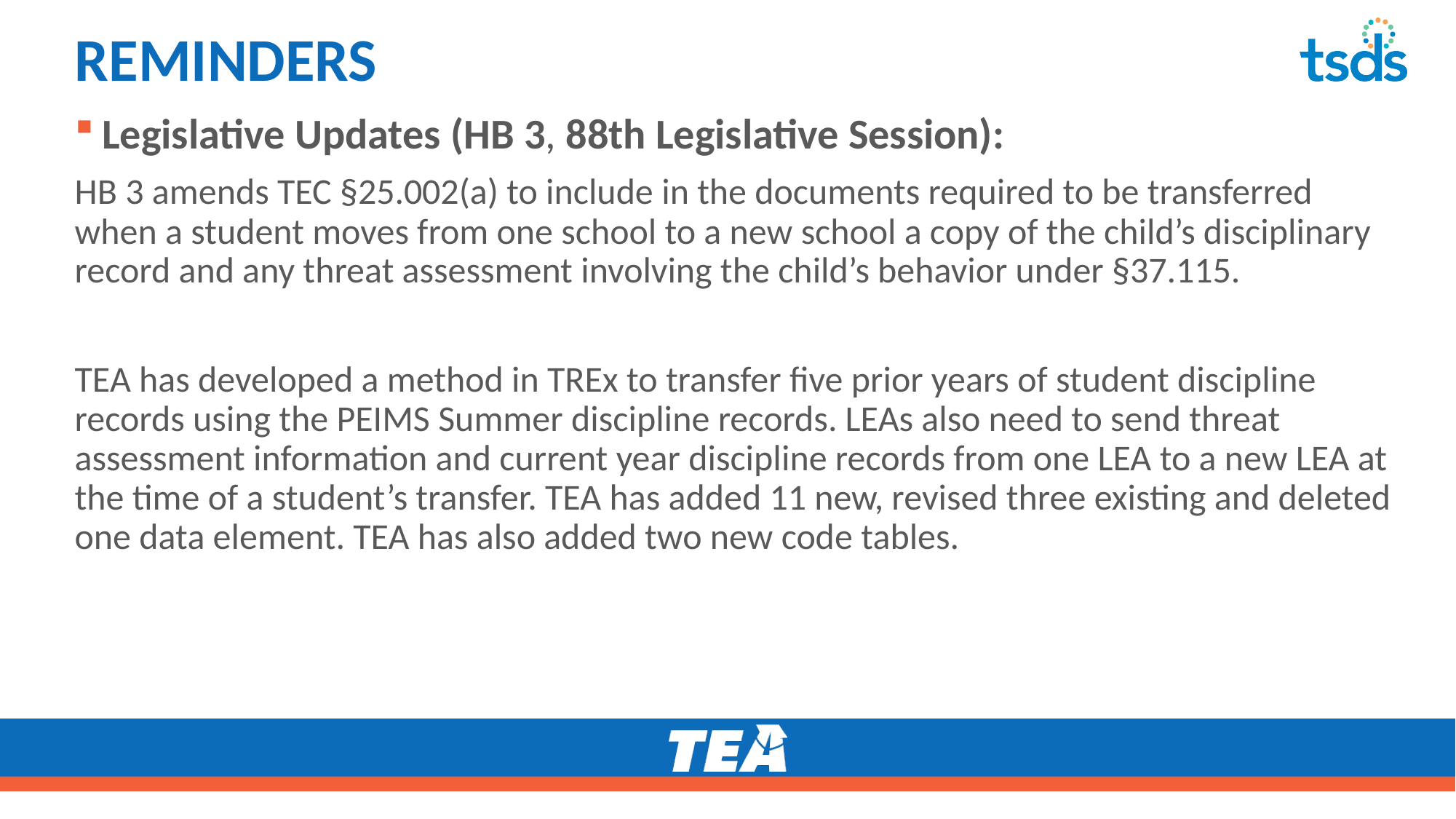

# REMINDERS 1
Legislative Updates (HB 3, 88th Legislative Session):
HB 3 amends TEC §25.002(a) to include in the documents required to be transferred when a student moves from one school to a new school a copy of the child’s disciplinary record and any threat assessment involving the child’s behavior under §37.115.

TEA has developed a method in TREx to transfer five prior years of student discipline records using the PEIMS Summer discipline records. LEAs also need to send threat assessment information and current year discipline records from one LEA to a new LEA at the time of a student’s transfer. TEA has added 11 new, revised three existing and deleted one data element. TEA has also added two new code tables.